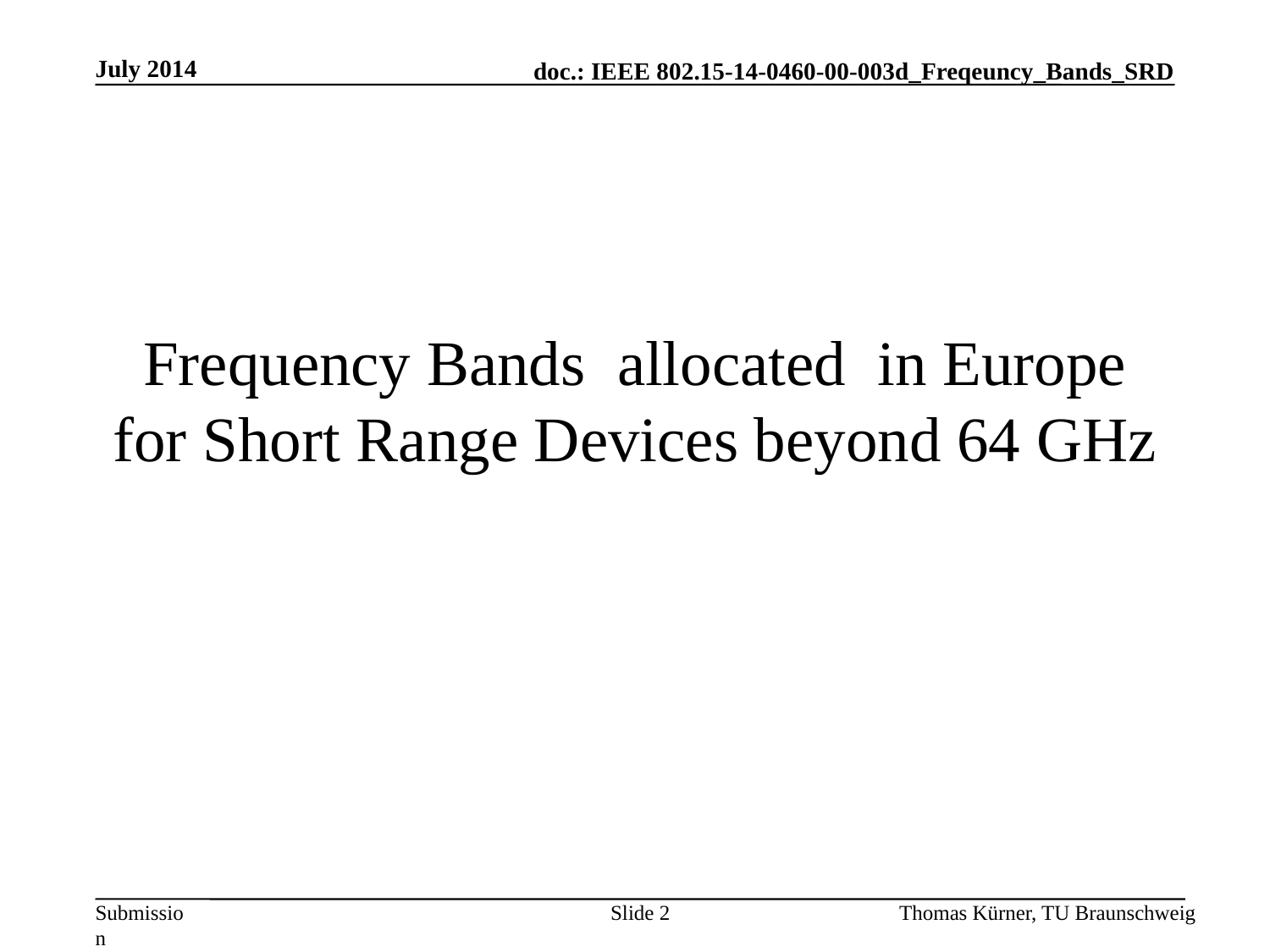

July 2014
# Frequency Bands  allocated  in Europe for Short Range Devices beyond 64 GHz

Slide 2
Thomas Kürner, TU Braunschweig